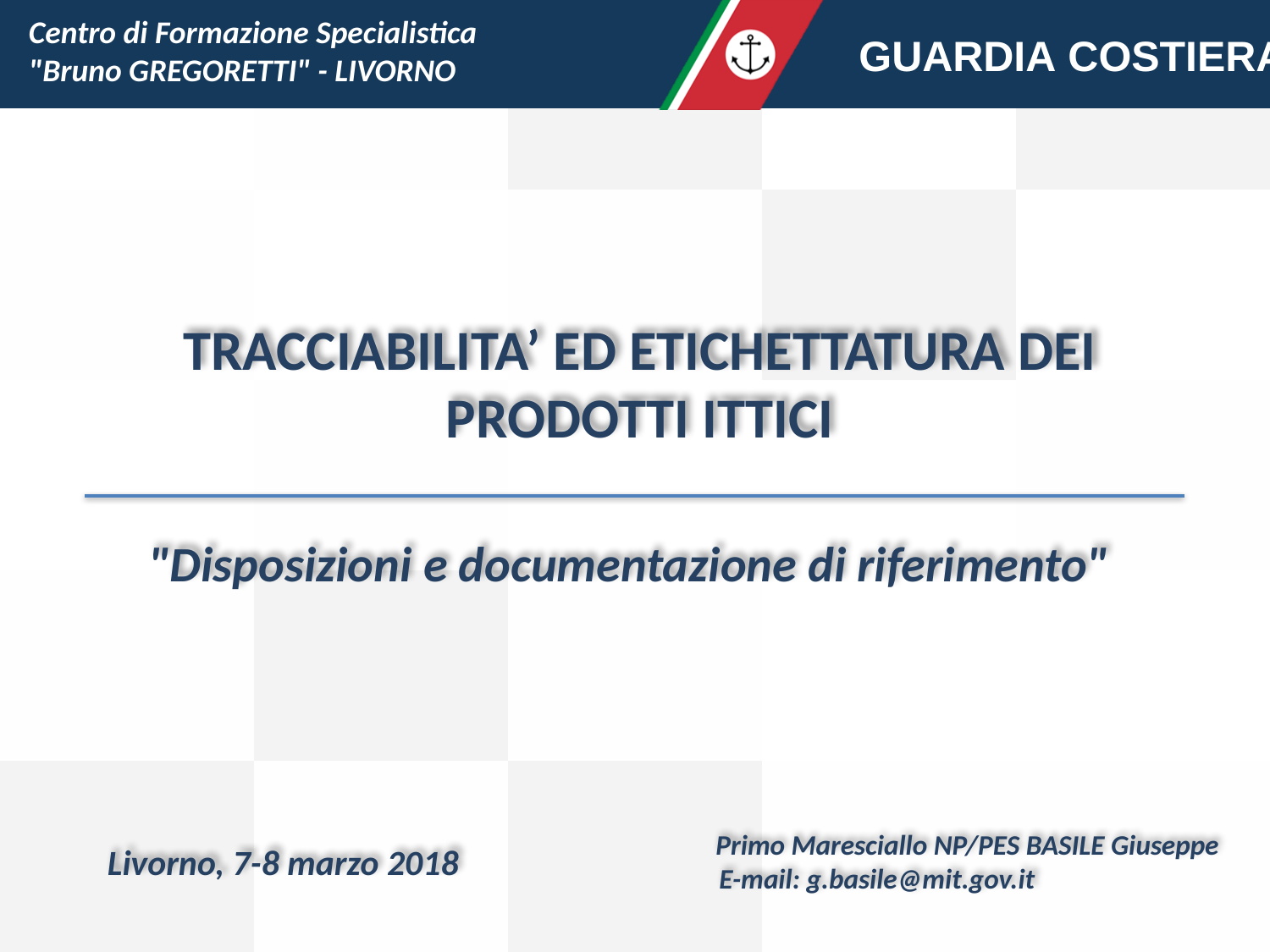

Centro di Formazione Specialistica
"Bruno GREGORETTI" - LIVORNO
TRACCIABILITA’ ED ETICHETTATURA DEI PRODOTTI ITTICI

"Disposizioni e documentazione di riferimento"
Primo Maresciallo NP/PES BASILE Giuseppe
  E-mail: g.basile@mit.gov.it
Livorno, 7-8 marzo 2018